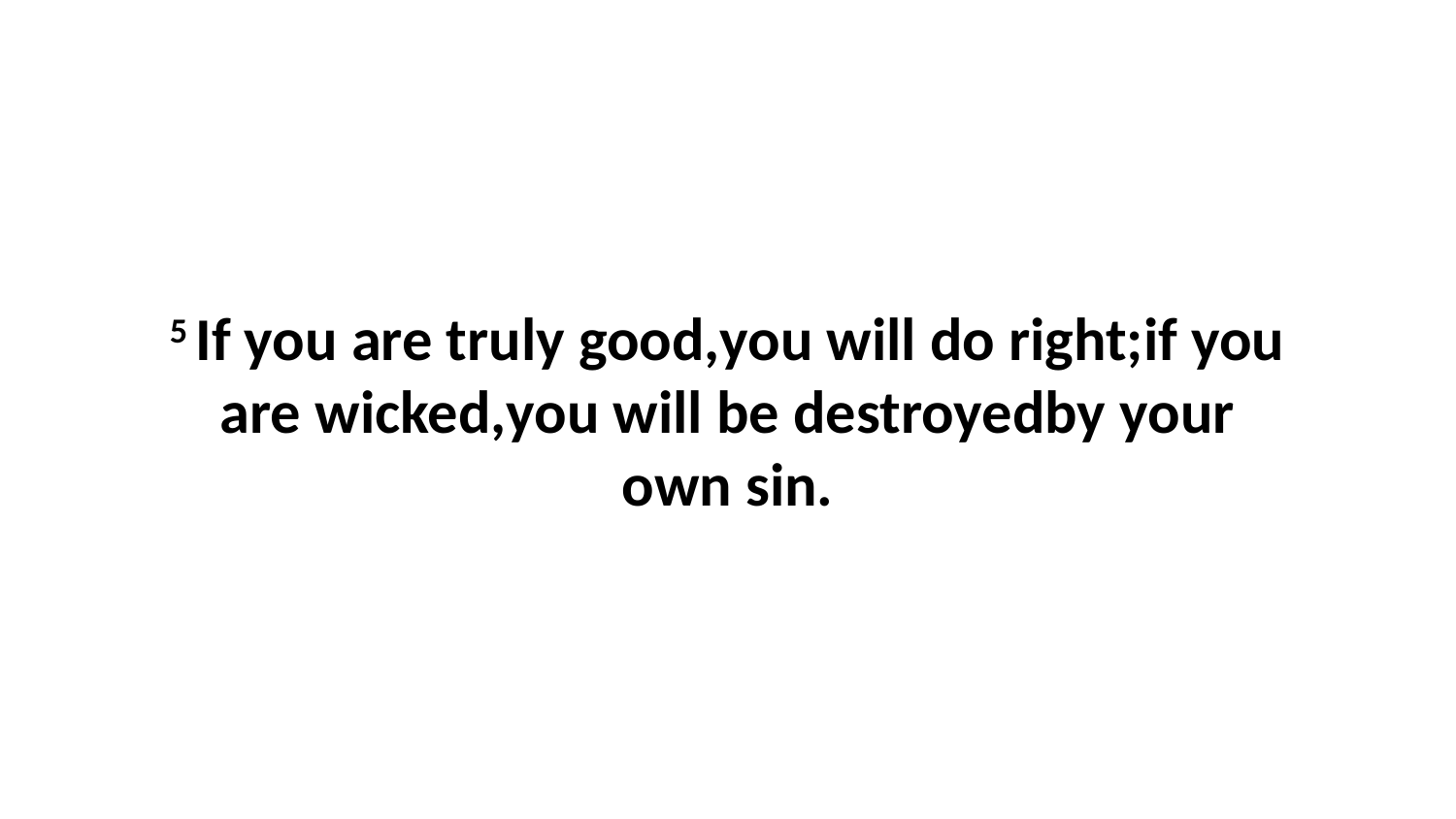

5 If you are truly good,you will do right;if you are wicked,you will be destroyedby your own sin.